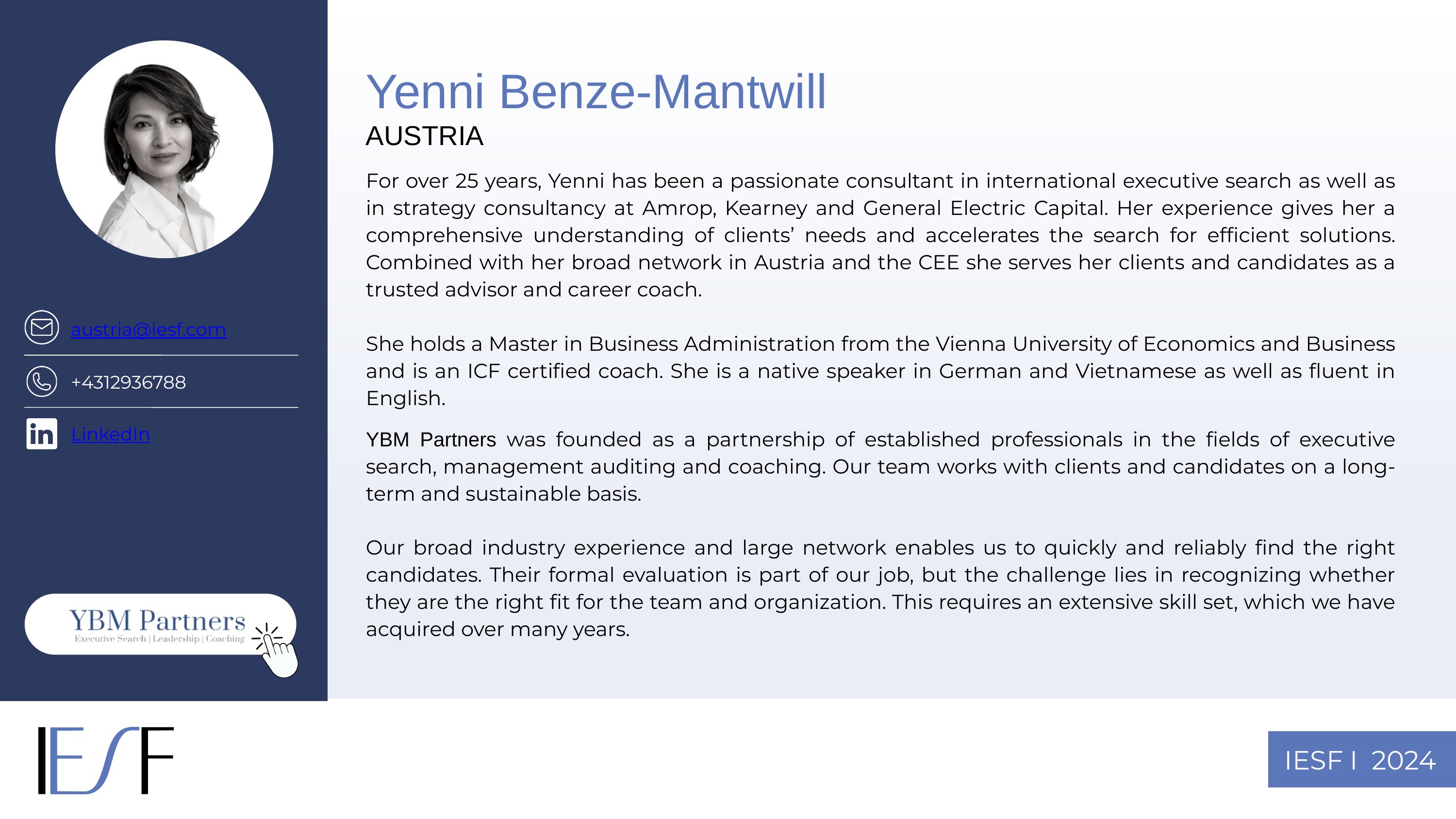

Yenni Benze-Mantwill
AUSTRIA
For over 25 years, Yenni has been a passionate consultant in international executive search as well as in strategy consultancy at Amrop, Kearney and General Electric Capital. Her experience gives her a comprehensive understanding of clients’ needs and accelerates the search for efficient solutions. Combined with her broad network in Austria and the CEE she serves her clients and candidates as a trusted advisor and career coach.

She holds a Master in Business Administration from the Vienna University of Economics and Business and is an ICF certified coach. She is a native speaker in German and Vietnamese as well as fluent in English.

austria@iesf.com

+4312936788

LinkedIn
YBM Partners was founded as a partnership of established professionals in the fields of executive search, management auditing and coaching. Our team works with clients and candidates on a long-term and sustainable basis.

Our broad industry experience and large network enables us to quickly and reliably find the right candidates. Their formal evaluation is part of our job, but the challenge lies in recognizing whether they are the right fit for the team and organization. This requires an extensive skill set, which we have acquired over many years.

IESF I  2024